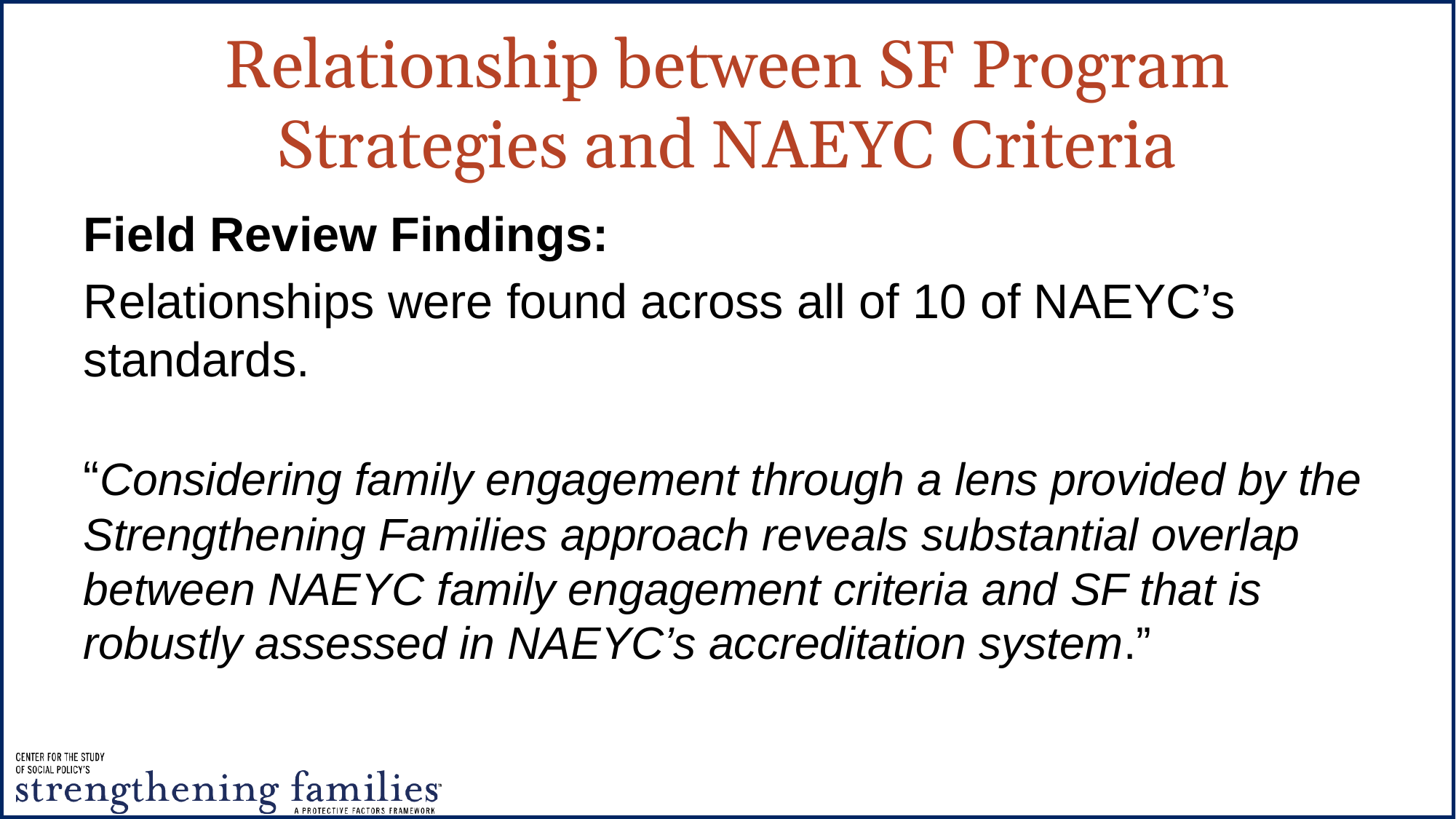

# Relationship between SF Program Strategies and NAEYC Criteria
Field Review Findings:
Relationships were found across all of 10 of NAEYC’s standards.

“Considering family engagement through a lens provided by the Strengthening Families approach reveals substantial overlap between NAEYC family engagement criteria and SF that is robustly assessed in NAEYC’s accreditation system.”